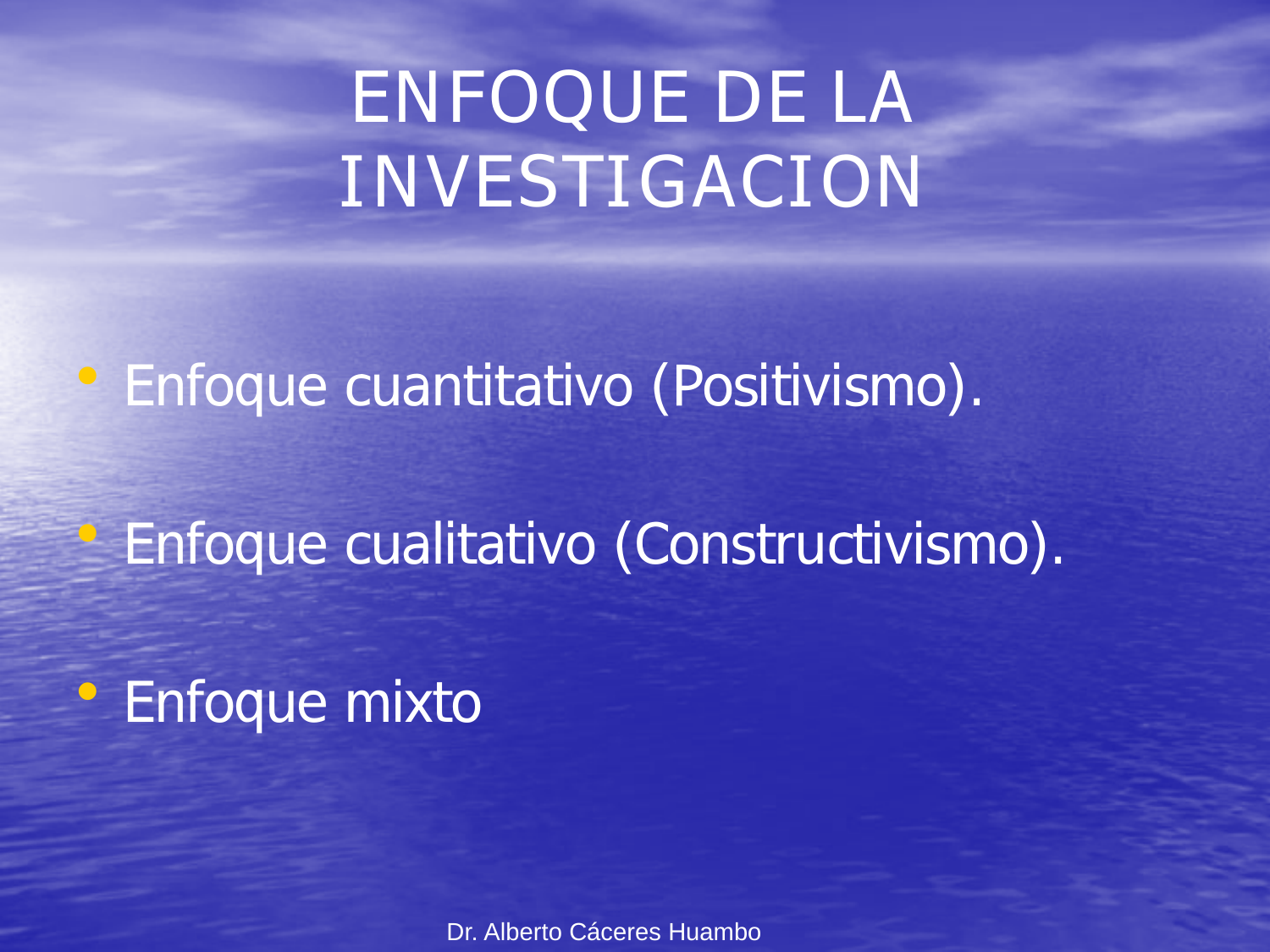

# ENFOQUE DE LA INVESTIGACION

Enfoque cuantitativo (Positivismo).

Enfoque cualitativo (Constructivismo).

Enfoque mixto
Dr. Alberto Cáceres Huambo